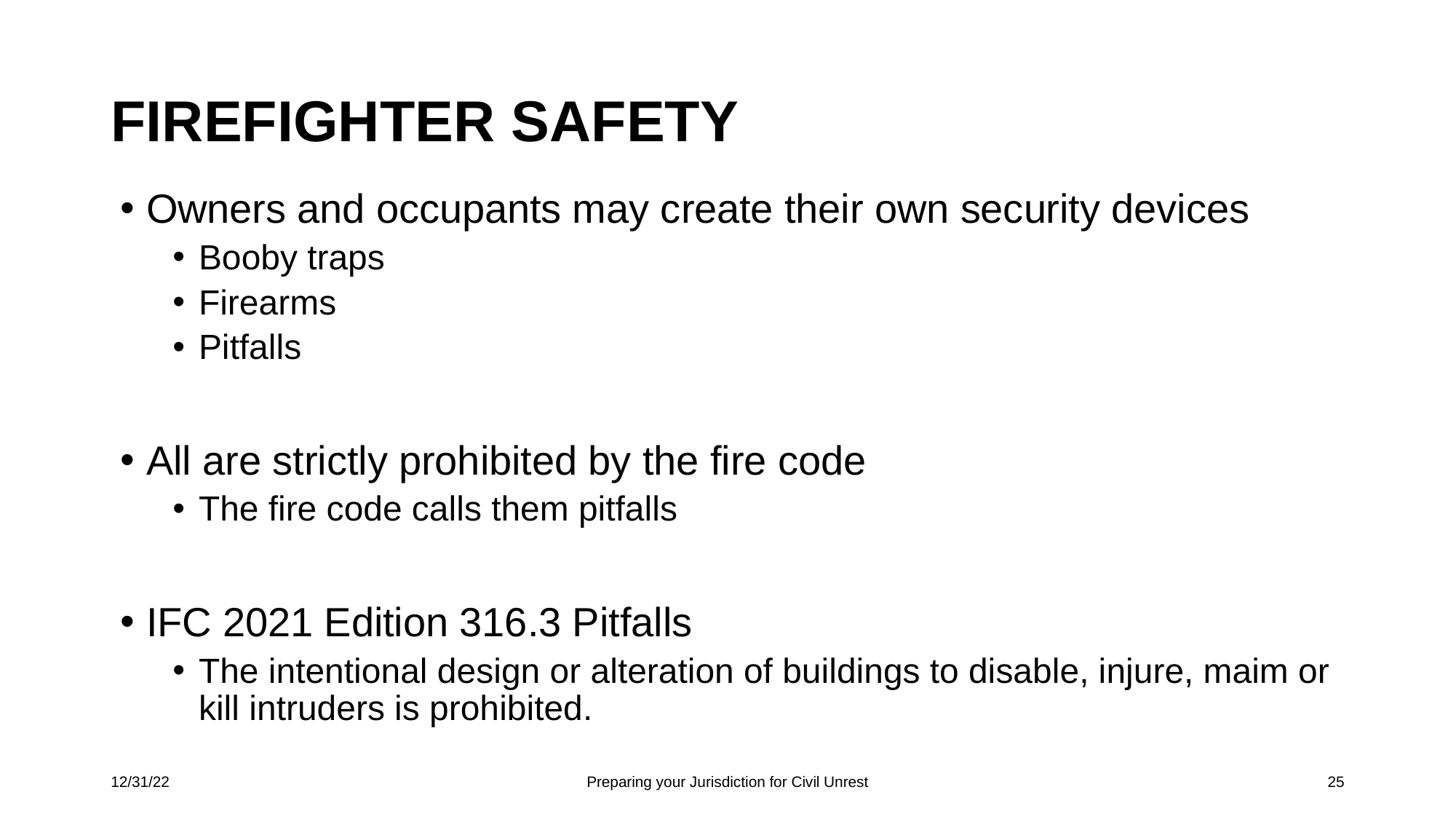

# Firefighter Safety
Owners and occupants may create their own security devices
Booby traps
Firearms
Pitfalls

All are strictly prohibited by the fire code
The fire code calls them pitfalls

IFC 2021 Edition 316.3 Pitfalls
The intentional design or alteration of buildings to disable, injure, maim or kill intruders is prohibited.
12/31/22
Preparing your Jurisdiction for Civil Unrest
25